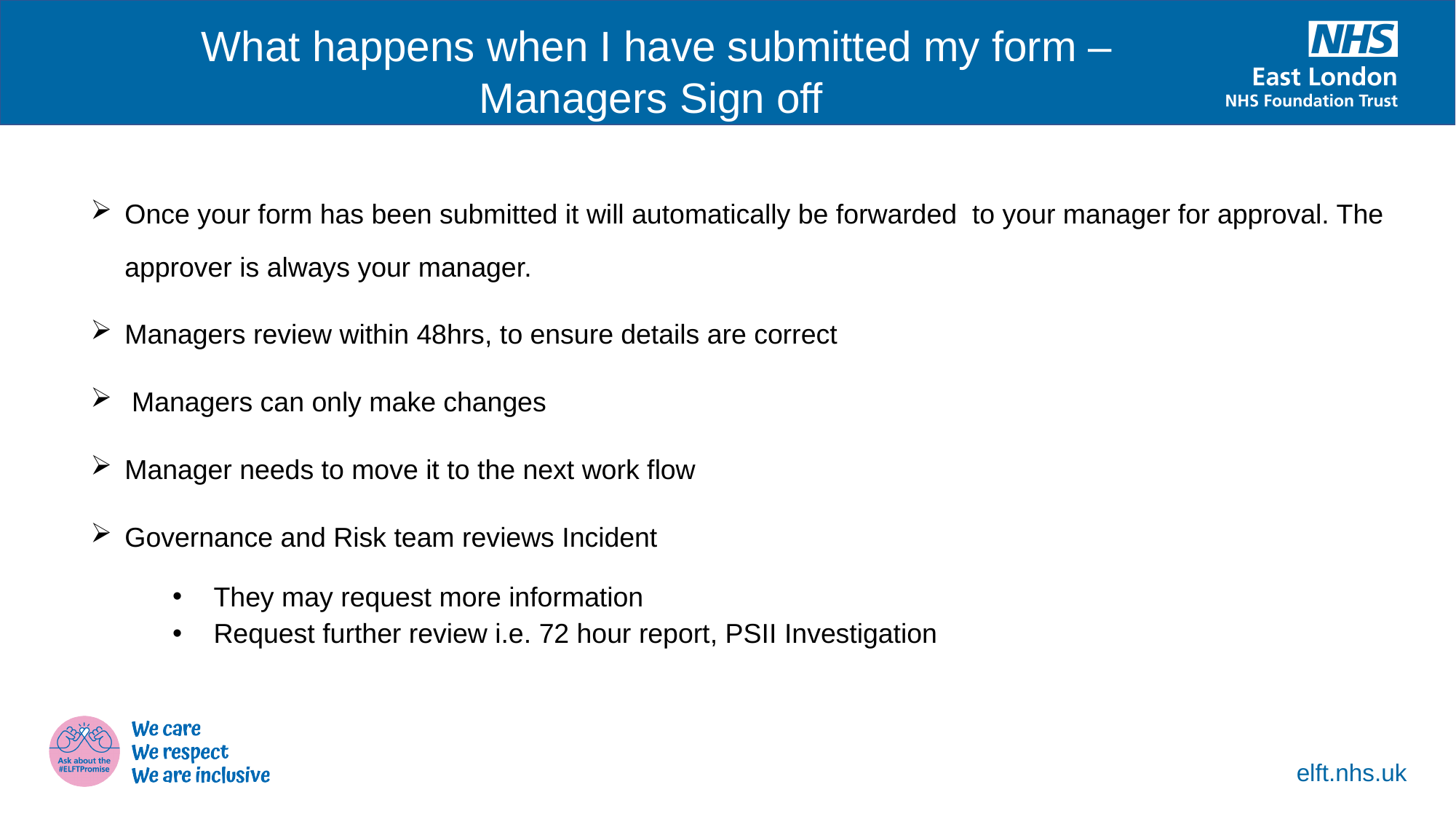

What happens when I have submitted my form – Managers Sign off
Once your form has been submitted it will automatically be forwarded  to your manager for approval. The approver is always your manager.
Managers review within 48hrs, to ensure details are correct
Managers can only make changes
Manager needs to move it to the next work flow
Governance and Risk team reviews Incident
They may request more information
Request further review i.e. 72 hour report, PSII Investigation